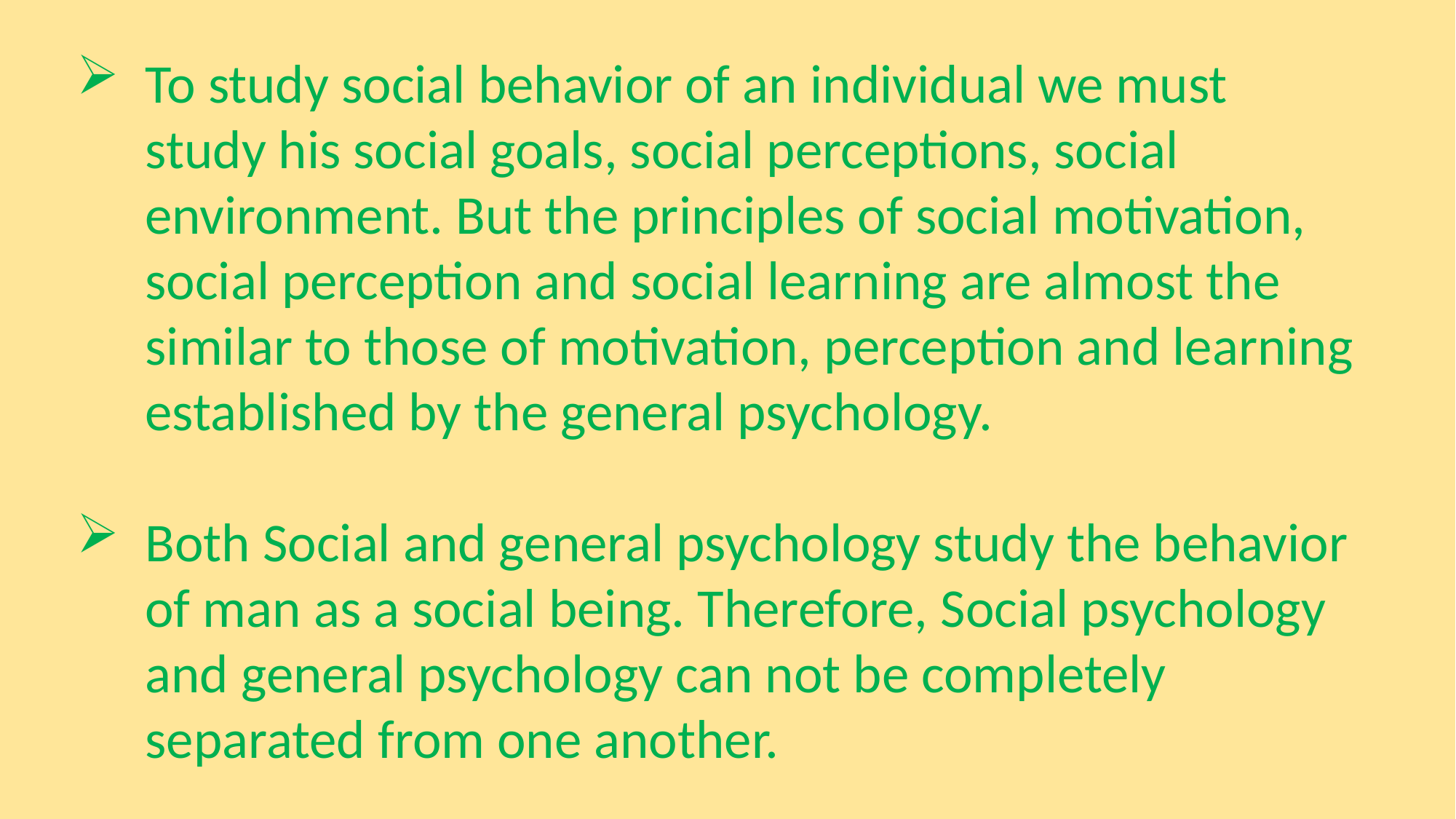

To study social behavior of an individual we must study his social goals, social perceptions, social environment. But the principles of social motivation, social perception and social learning are almost the similar to those of motivation, perception and learning established by the general psychology.

Both Social and general psychology study the behavior of man as a social being. Therefore, Social psychology and general psychology can not be completely separated from one another.